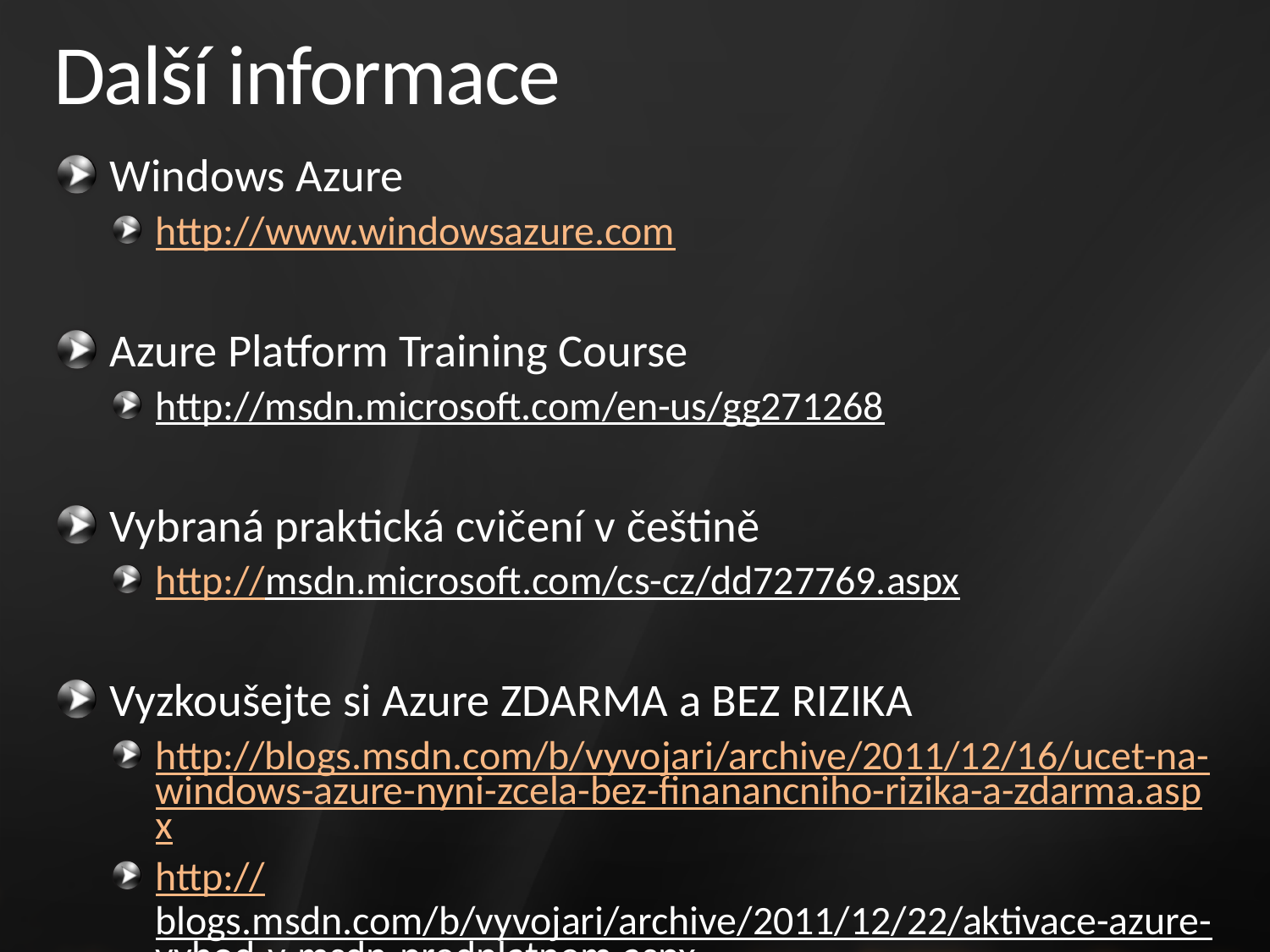

# Další informace
Windows Azure
http://www.windowsazure.com

Azure Platform Training Course
http://msdn.microsoft.com/en-us/gg271268

Vybraná praktická cvičení v češtině
http://msdn.microsoft.com/cs-cz/dd727769.aspx

Vyzkoušejte si Azure ZDARMA a BEZ RIZIKA
http://blogs.msdn.com/b/vyvojari/archive/2011/12/16/ucet-na-windows-azure-nyni-zcela-bez-finanancniho-rizika-a-zdarma.aspx
http://blogs.msdn.com/b/vyvojari/archive/2011/12/22/aktivace-azure-vyhod-v-msdn-predplatnem.aspx